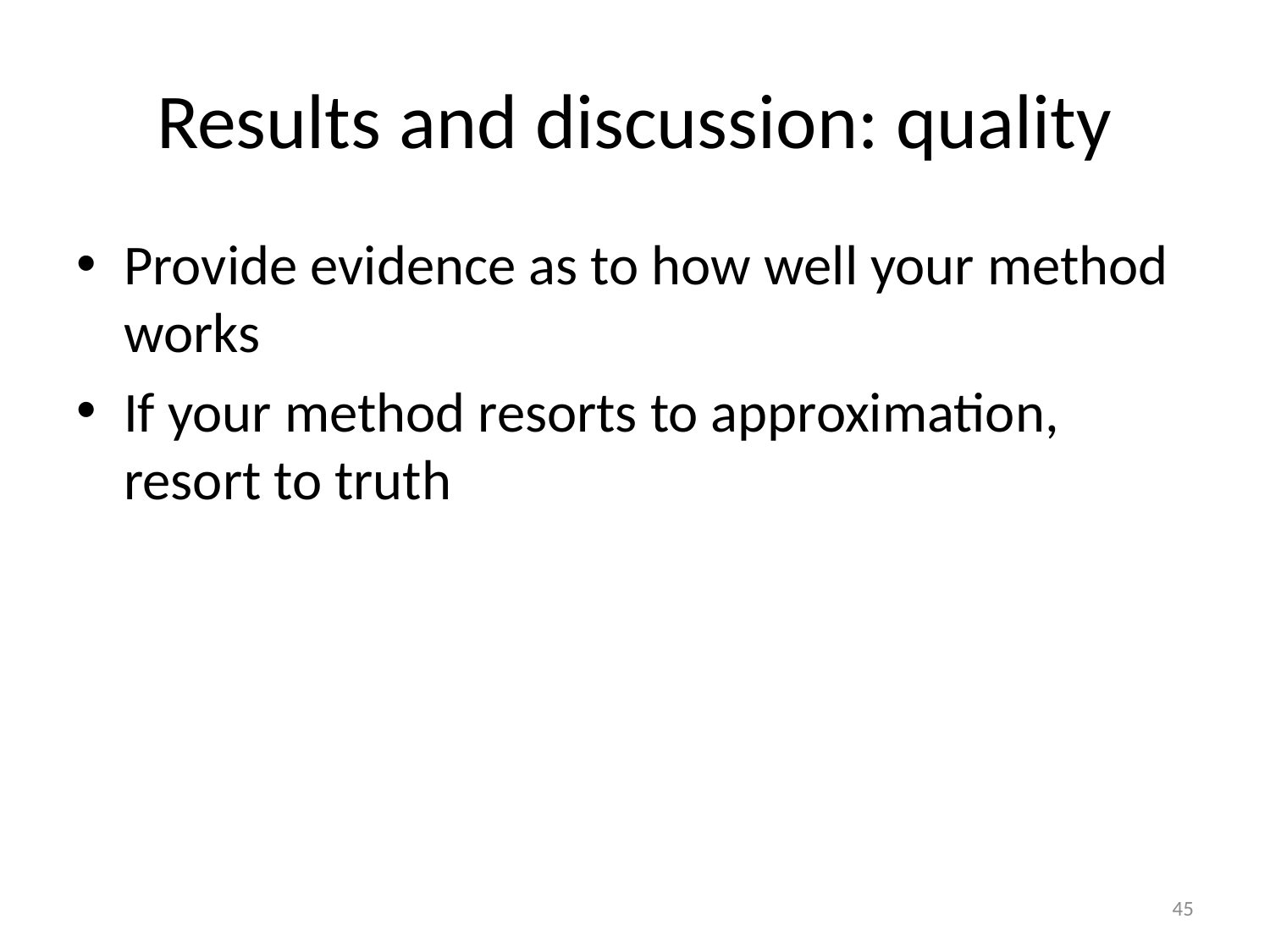

# Results and discussion: quality
Provide evidence as to how well your method works
If your method resorts to approximation, resort to truth
45